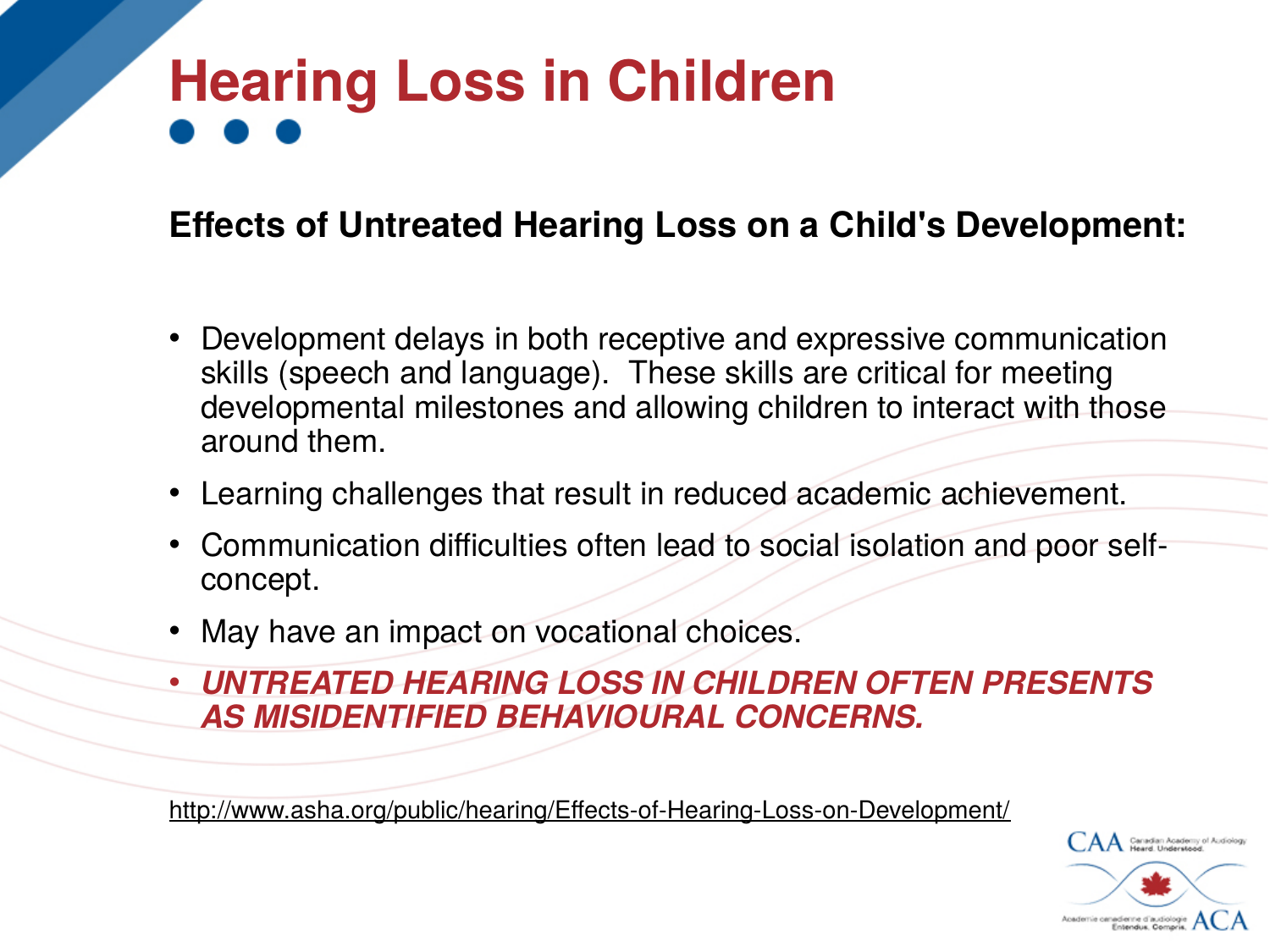

Hearing Loss in Children
Effects of Untreated Hearing Loss on a Child's Development:

Development delays in both receptive and expressive communication skills (speech and language).  These skills are critical for meeting developmental milestones and allowing children to interact with those around them.
Learning challenges that result in reduced academic achievement.
Communication difficulties often lead to social isolation and poor self-concept.
May have an impact on vocational choices.
UNTREATED HEARING LOSS IN CHILDREN OFTEN PRESENTS AS MISIDENTIFIED BEHAVIOURAL CONCERNS.
http://www.asha.org/public/hearing/Effects-of-Hearing-Loss-on-Development/